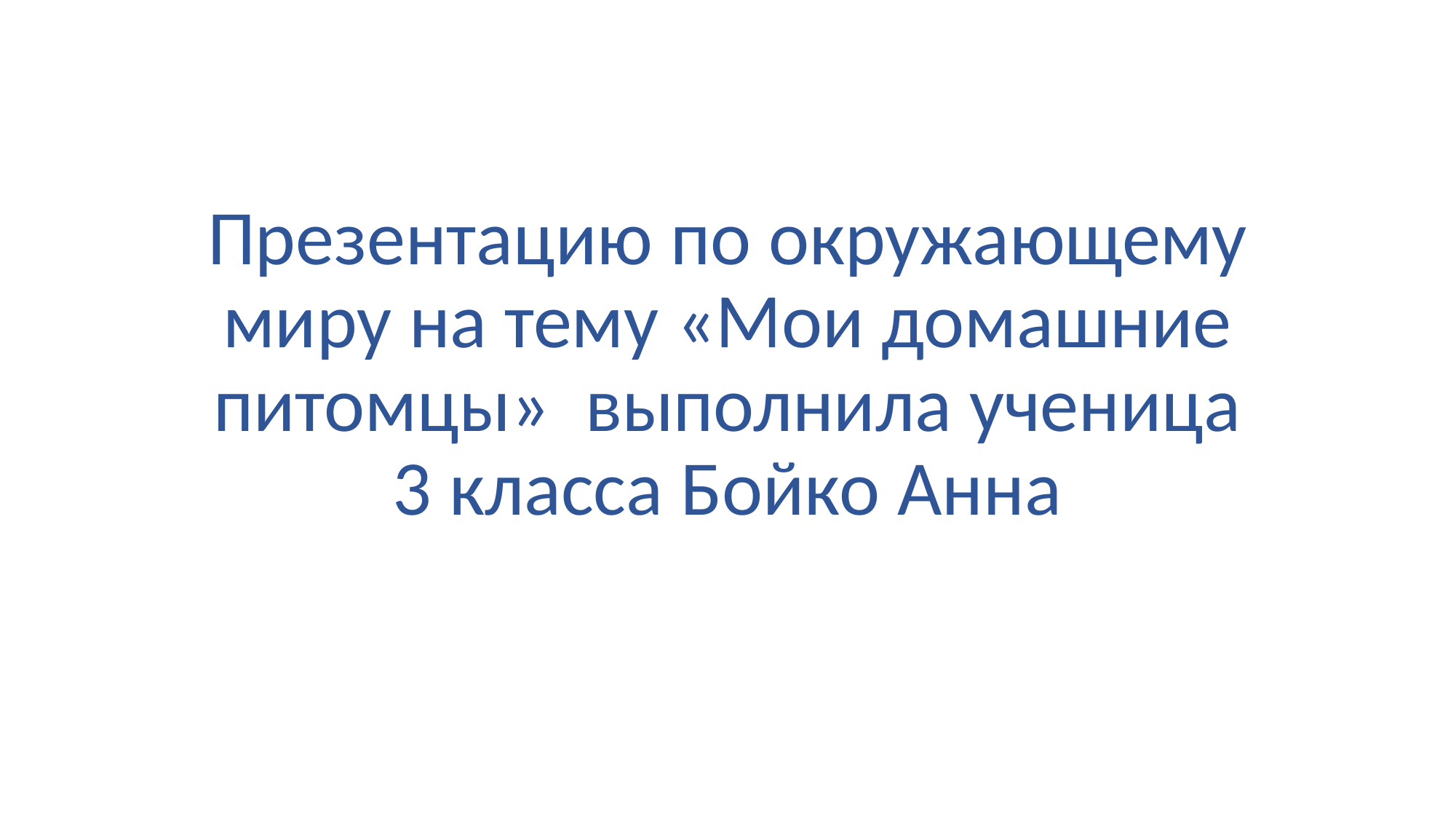

# Презентацию по окружающему миру на тему «Мои домашние питомцы»  выполнила ученица 3 класса Бойко Анна